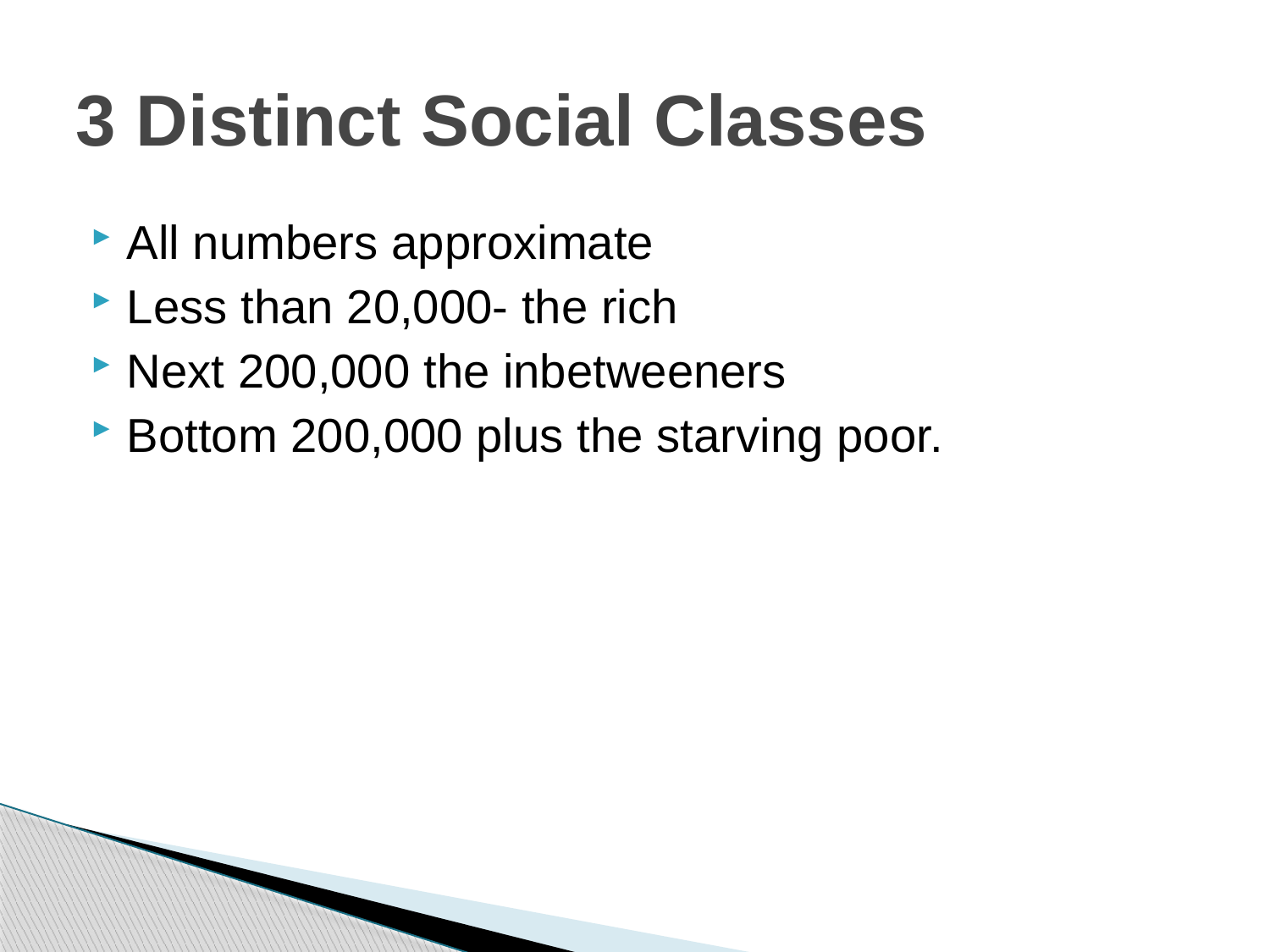

# 3 Distinct Social Classes
All numbers approximate
Less than 20,000- the rich
Next 200,000 the inbetweeners
Bottom 200,000 plus the starving poor.